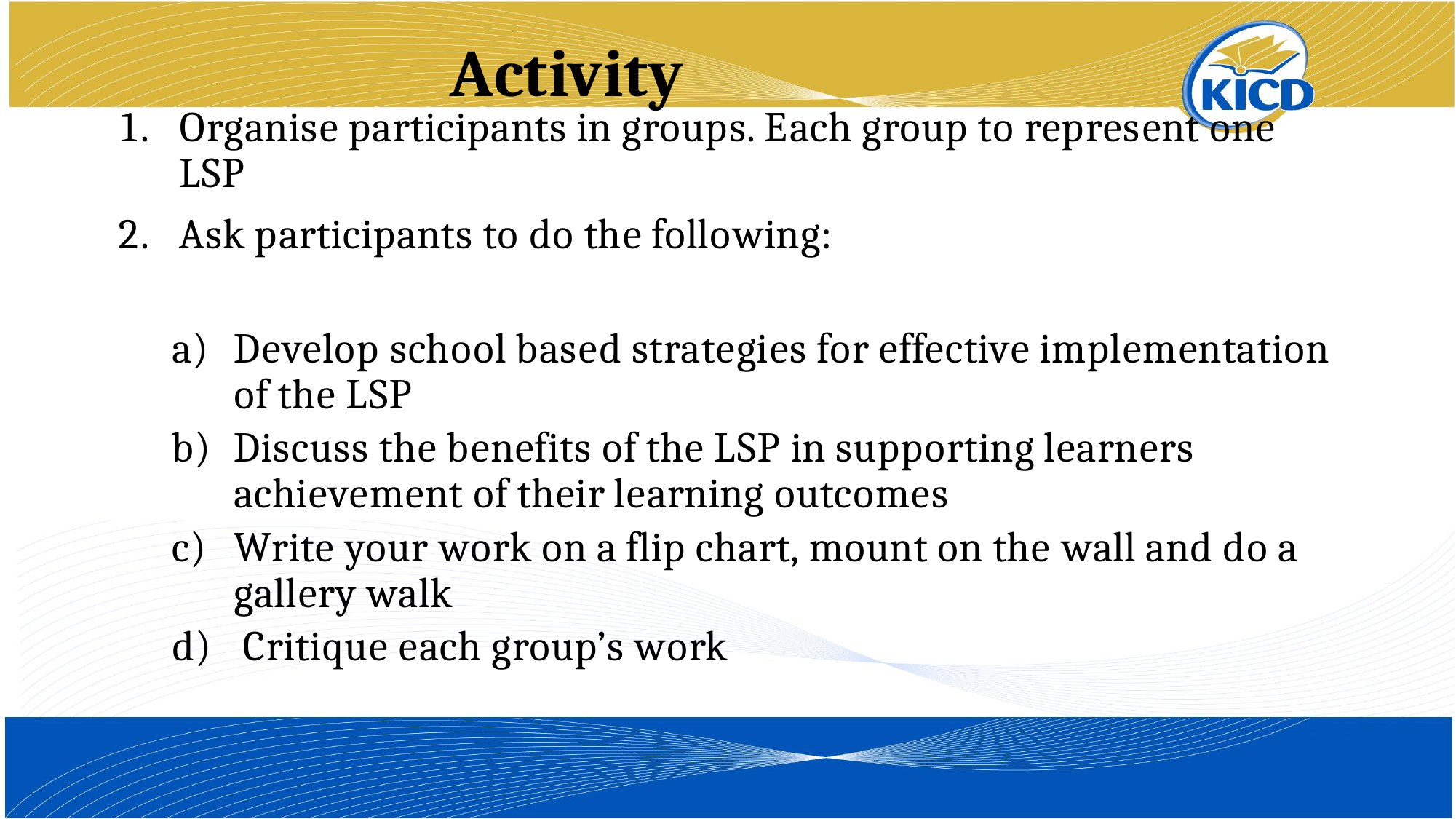

# Activity
Organise participants in groups. Each group to represent one LSP
Ask participants to do the following:

Develop school based strategies for effective implementation of the LSP
Discuss the benefits of the LSP in supporting learners achievement of their learning outcomes
Write your work on a flip chart, mount on the wall and do a gallery walk
 Critique each group’s work